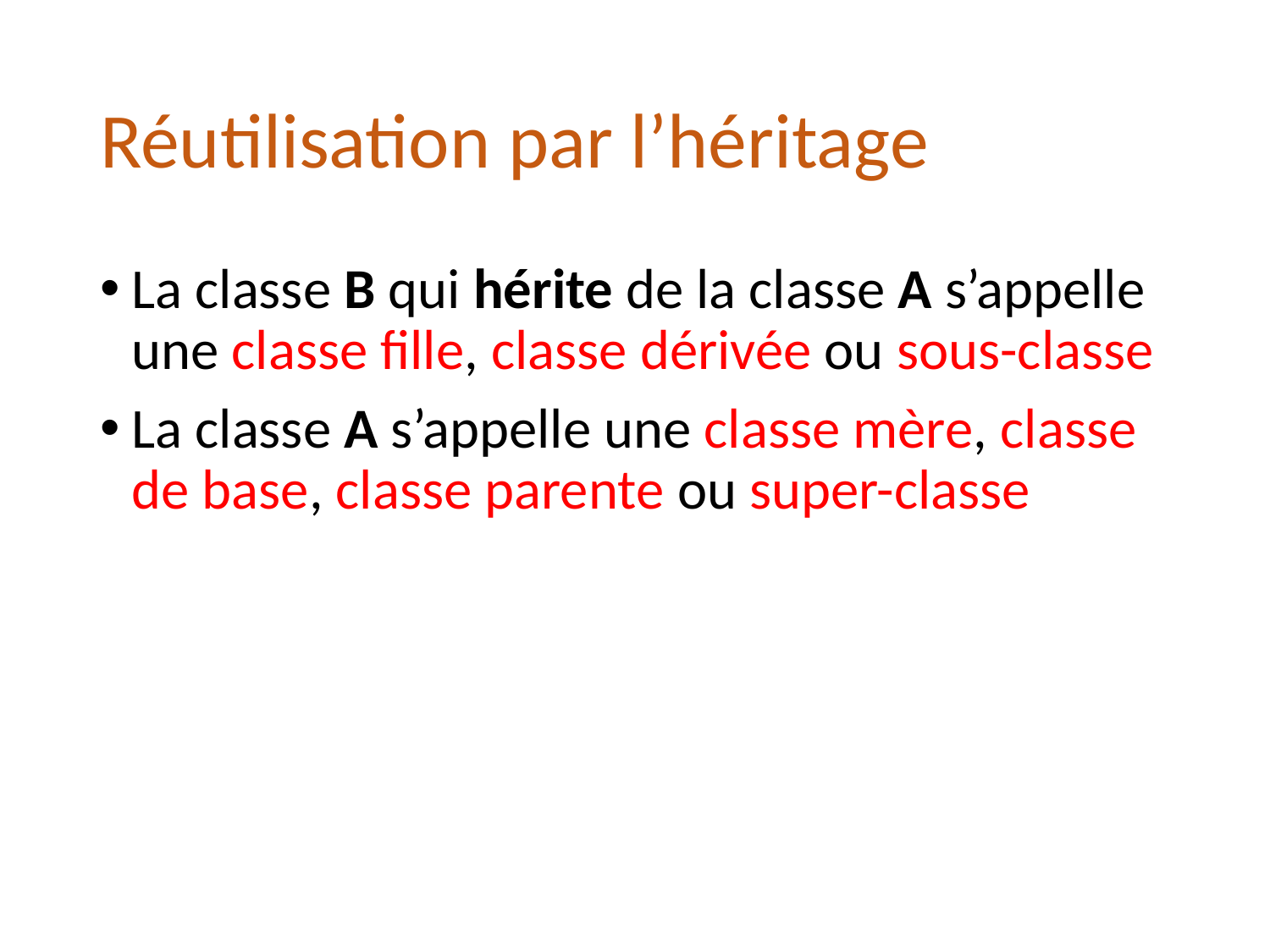

# Réutilisation par l’héritage
La classe B qui hérite de la classe A s’appelle une classe fille, classe dérivée ou sous-classe
La classe A s’appelle une classe mère, classe de base, classe parente ou super-classe